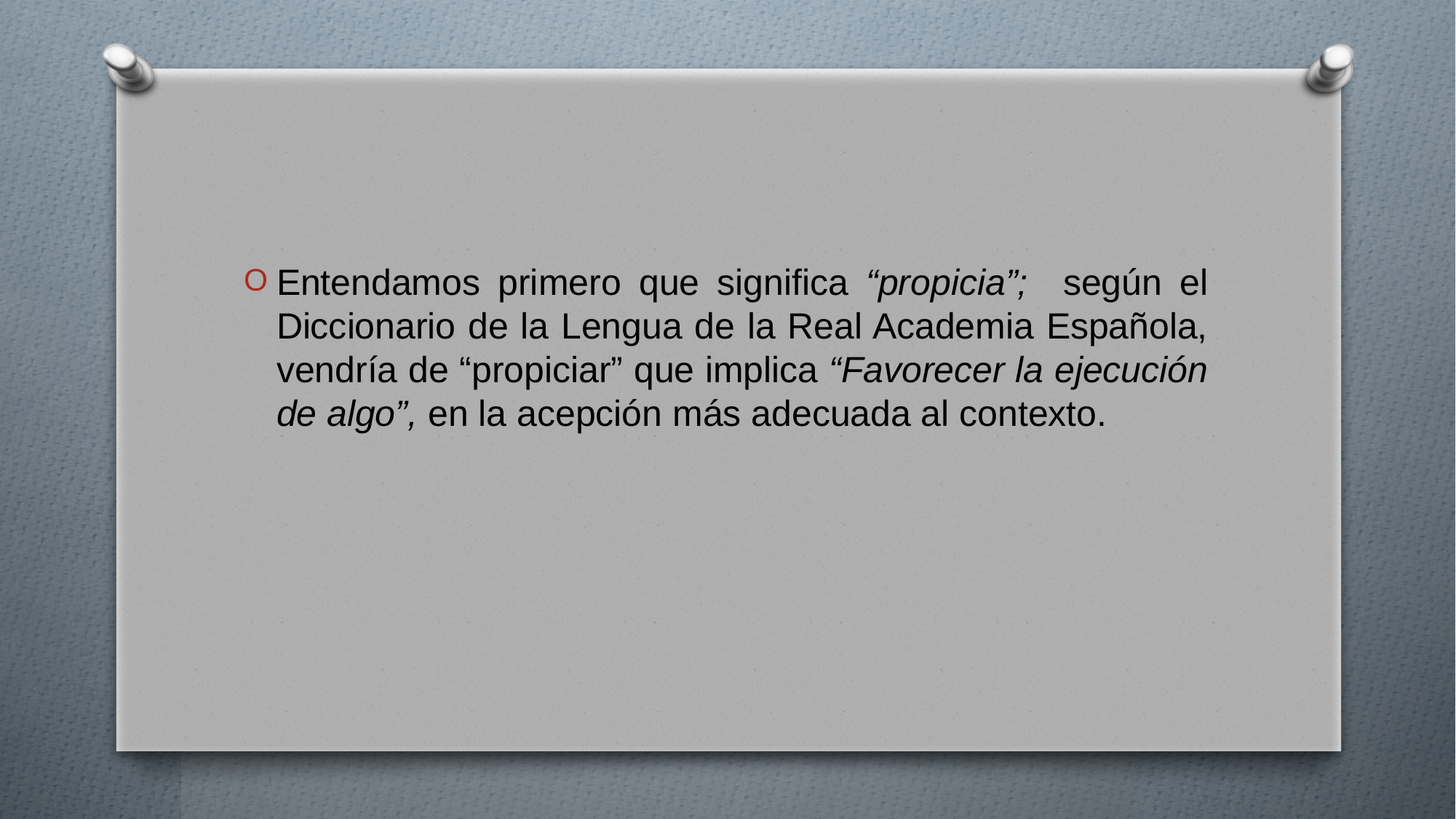

#
Entendamos primero que significa “propicia”;  según el Diccionario de la Lengua de la Real Academia Española, vendría de “propiciar” que implica “Favorecer la ejecución de algo”, en la acepción más adecuada al contexto.